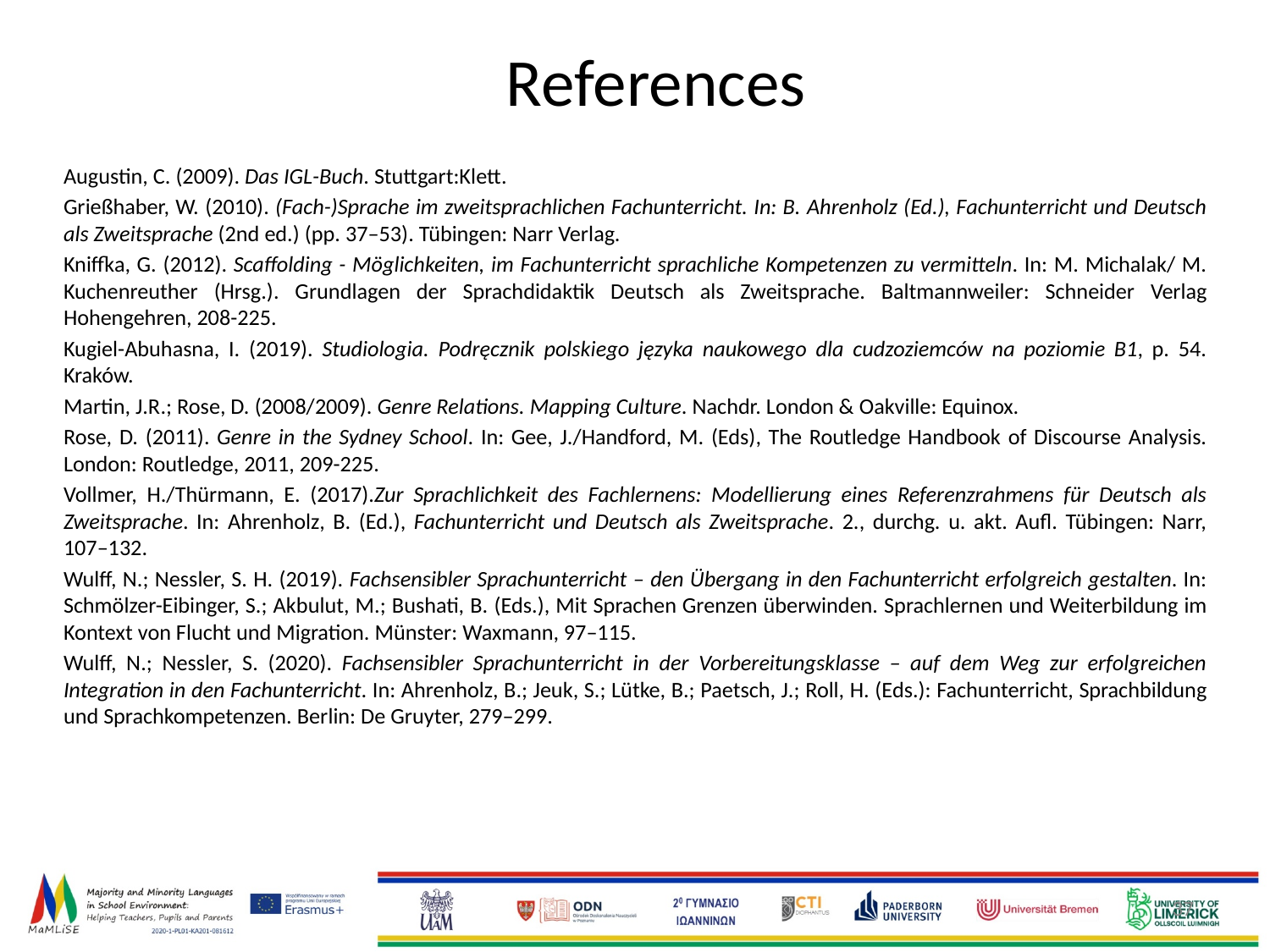

# References
Augustin, C. (2009). Das IGL-Buch. Stuttgart:Klett.
Grießhaber, W. (2010). (Fach-)Sprache im zweitsprachlichen Fachunterricht. In: B. Ahrenholz (Ed.), Fachunterricht und Deutsch als Zweitsprache (2nd ed.) (pp. 37–53). Tübingen: Narr Verlag.
Kniffka, G. (2012). Scaffolding - Möglichkeiten, im Fachunterricht sprachliche Kompetenzen zu vermitteln. In: M. Michalak/ M. Kuchenreuther (Hrsg.). Grundlagen der Sprachdidaktik Deutsch als Zweitsprache. Baltmannweiler: Schneider Verlag Hohengehren, 208-225.
Kugiel-Abuhasna, I. (2019). Studiologia. Podręcznik polskiego języka naukowego dla cudzoziemców na poziomie B1, p. 54. Kraków.
Martin, J.R.; Rose, D. (2008/2009). Genre Relations. Mapping Culture. Nachdr. London & Oakville: Equinox.
Rose, D. (2011). Genre in the Sydney School. In: Gee, J./Handford, M. (Eds), The Routledge Handbook of Discourse Analysis. London: Routledge, 2011, 209-225.
Vollmer, H./Thürmann, E. (2017).Zur Sprachlichkeit des Fachlernens: Modellierung eines Referenzrahmens für Deutsch als Zweitsprache. In: Ahrenholz, B. (Ed.), Fachunterricht und Deutsch als Zweitsprache. 2., durchg. u. akt. Aufl. Tübingen: Narr, 107–132.
Wulff, N.; Nessler, S. H. (2019). Fachsensibler Sprachunterricht – den Übergang in den Fachunterricht erfolgreich gestalten. In: Schmölzer-Eibinger, S.; Akbulut, M.; Bushati, B. (Eds.), Mit Sprachen Grenzen überwinden. Sprachlernen und Weiterbildung im Kontext von Flucht und Migration. Münster: Waxmann, 97–115.
Wulff, N.; Nessler, S. (2020). Fachsensibler Sprachunterricht in der Vorbereitungsklasse – auf dem Weg zur erfolgreichen Integration in den Fachunterricht. In: Ahrenholz, B.; Jeuk, S.; Lütke, B.; Paetsch, J.; Roll, H. (Eds.): Fachunterricht, Sprachbildung und Sprachkompetenzen. Berlin: De Gruyter, 279–299.

37